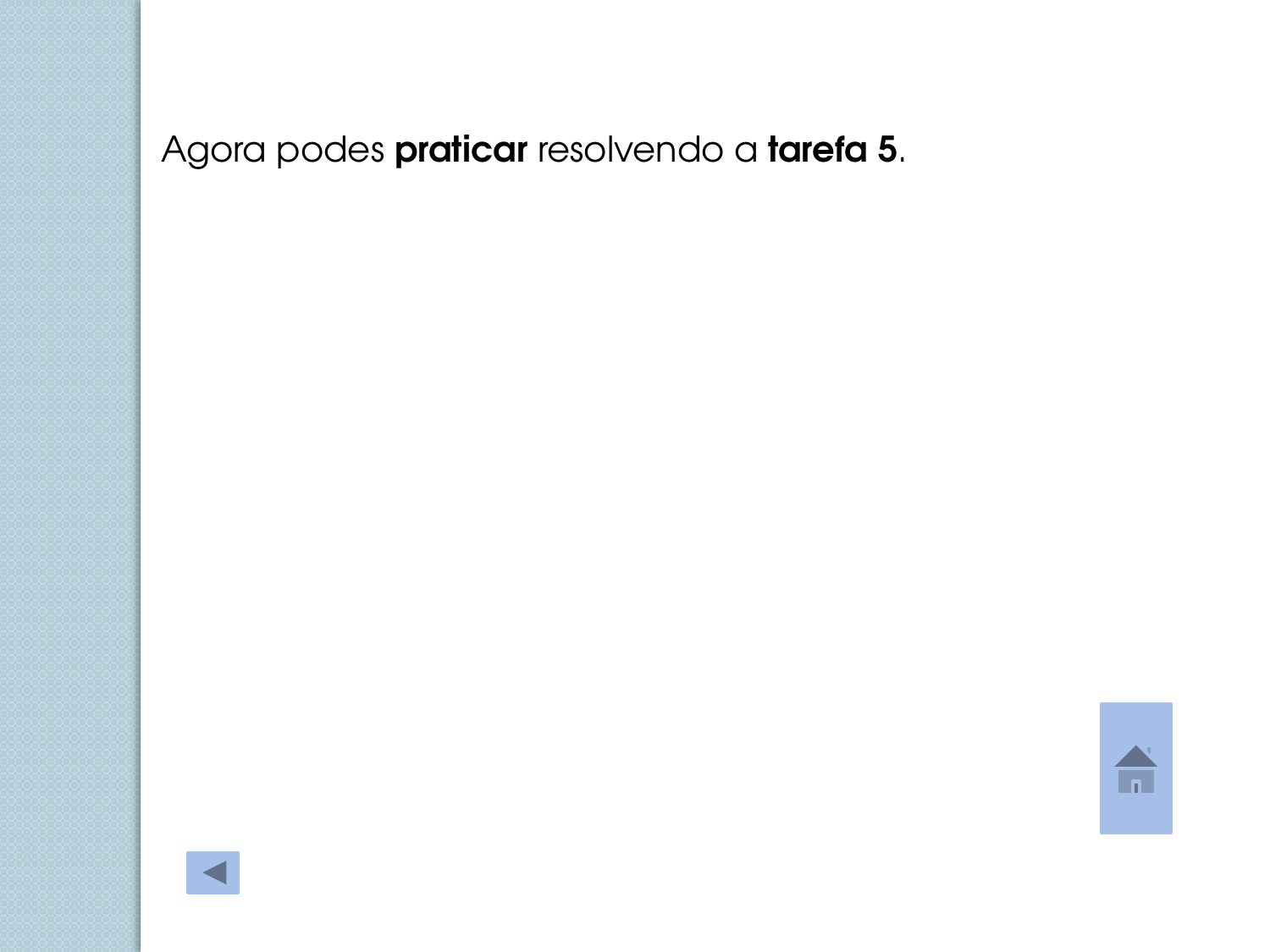

Agora podes praticar resolvendo a tarefa 5.